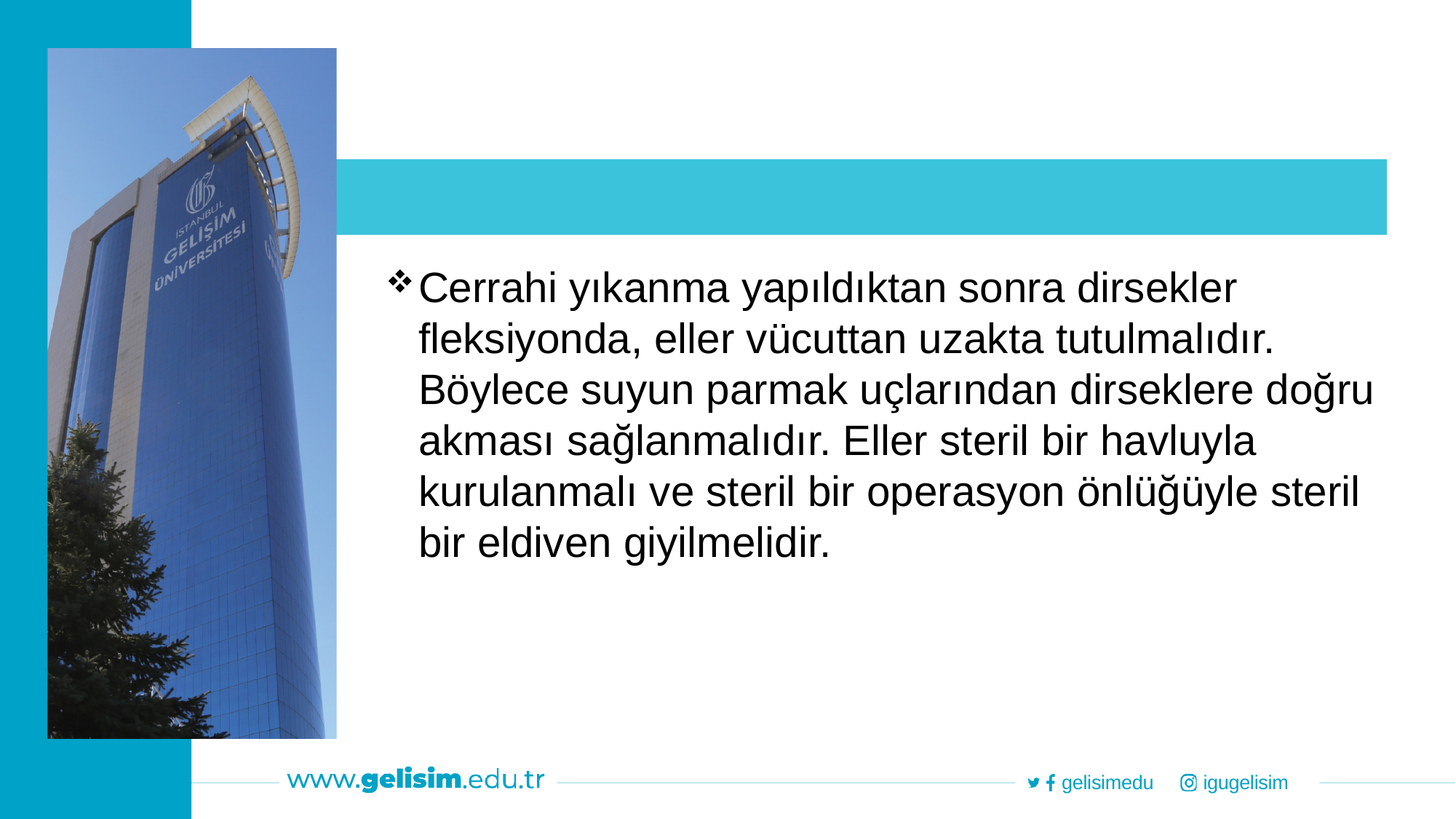

Cerrahi yıkanma yapıldıktan sonra dirsekler fleksiyonda, eller vücuttan uzakta tutulmalıdır. Böylece suyun parmak uçlarından dirseklere doğru akması sağlanmalıdır. Eller steril bir havluyla kurulanmalı ve steril bir operasyon önlüğüyle steril bir eldiven giyilmelidir.